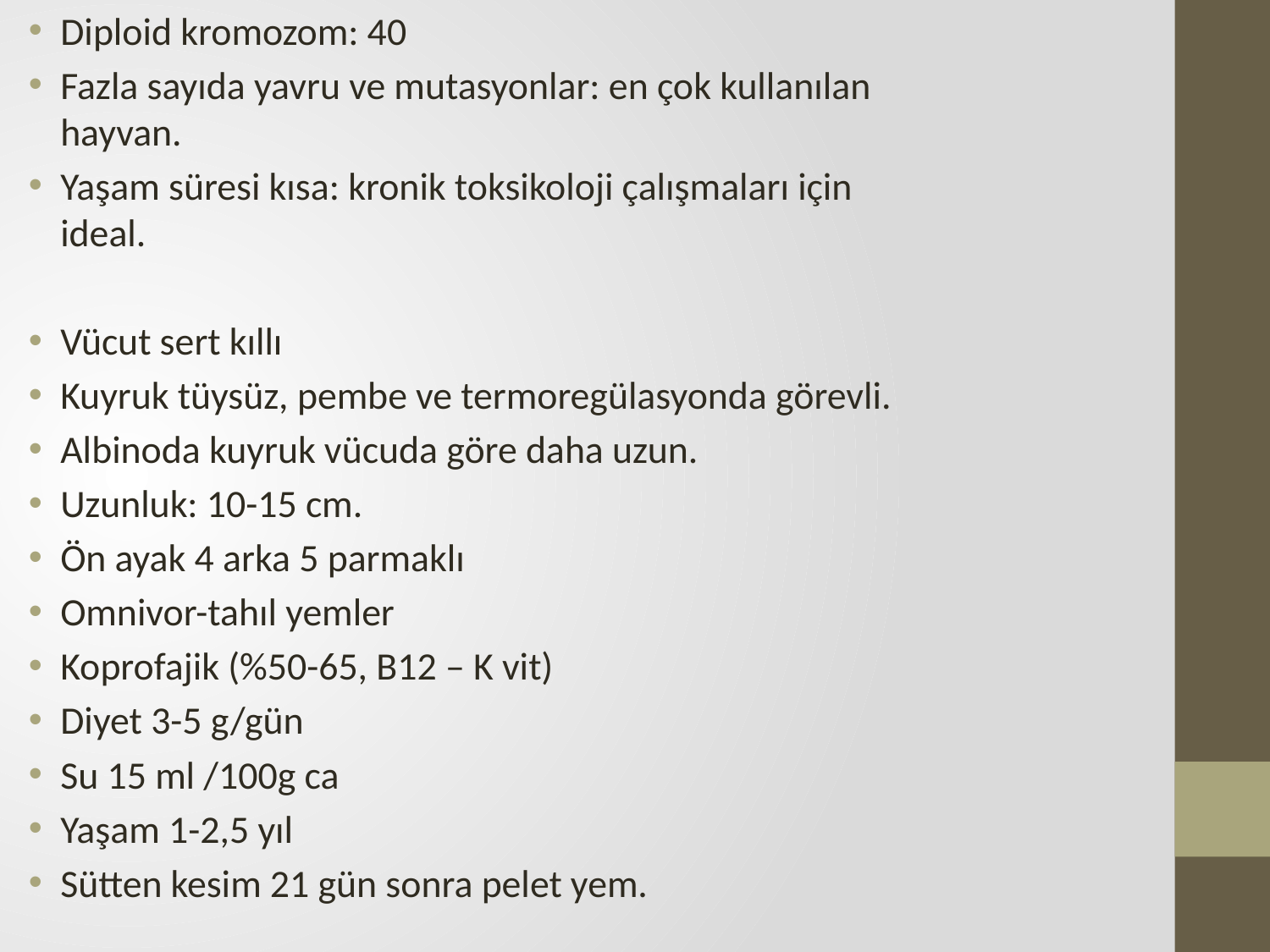

Diploid kromozom: 40
Fazla sayıda yavru ve mutasyonlar: en çok kullanılan hayvan.
Yaşam süresi kısa: kronik toksikoloji çalışmaları için ideal.

Vücut sert kıllı
Kuyruk tüysüz, pembe ve termoregülasyonda görevli.
Albinoda kuyruk vücuda göre daha uzun.
Uzunluk: 10-15 cm.
Ön ayak 4 arka 5 parmaklı
Omnivor-tahıl yemler
Koprofajik (%50-65, B12 – K vit)
Diyet 3-5 g/gün
Su 15 ml /100g ca
Yaşam 1-2,5 yıl
Sütten kesim 21 gün sonra pelet yem.